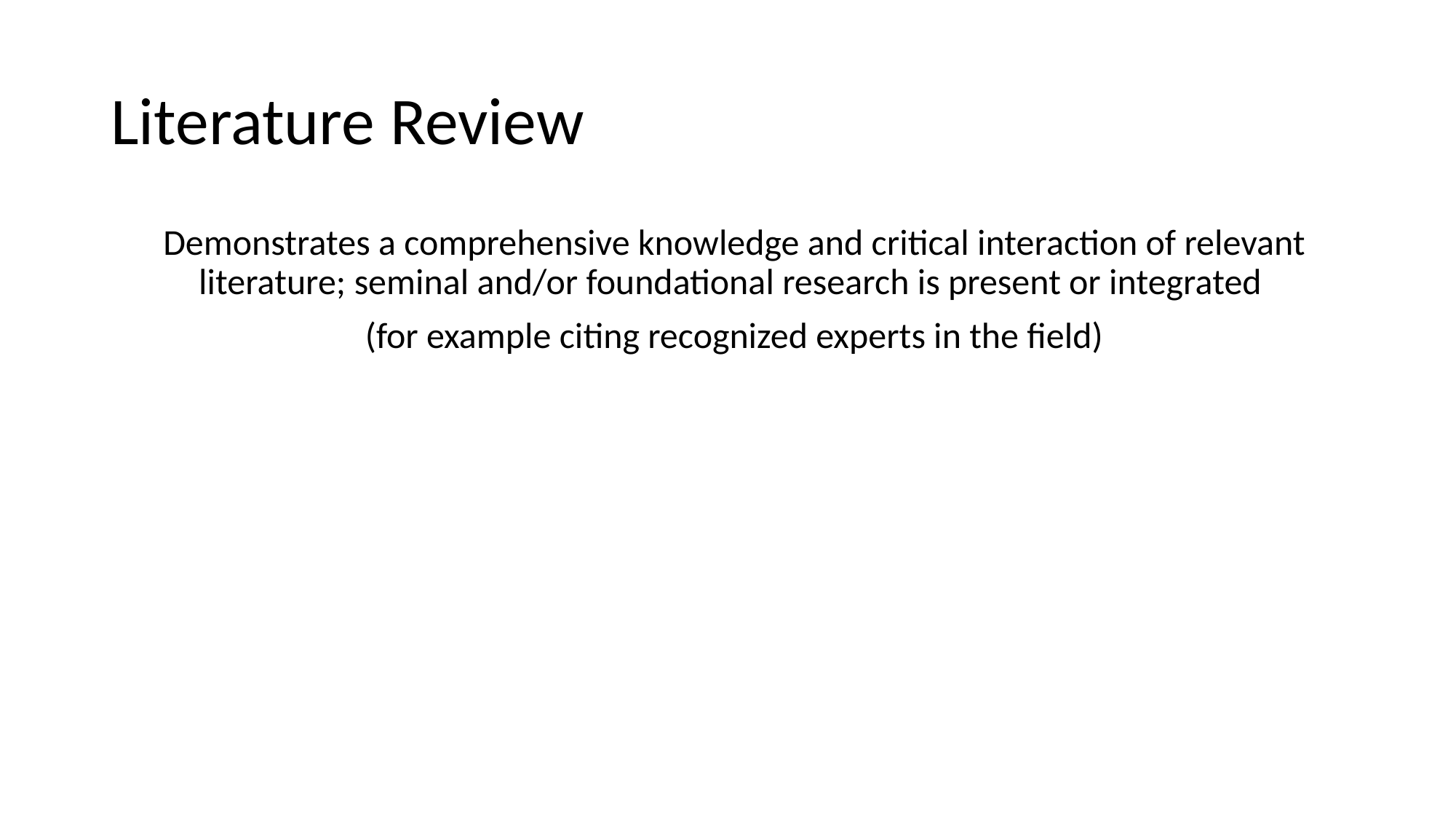

# Literature Review
Demonstrates a comprehensive knowledge and critical interaction of relevant literature; seminal and/or foundational research is present or integrated
(for example citing recognized experts in the field)